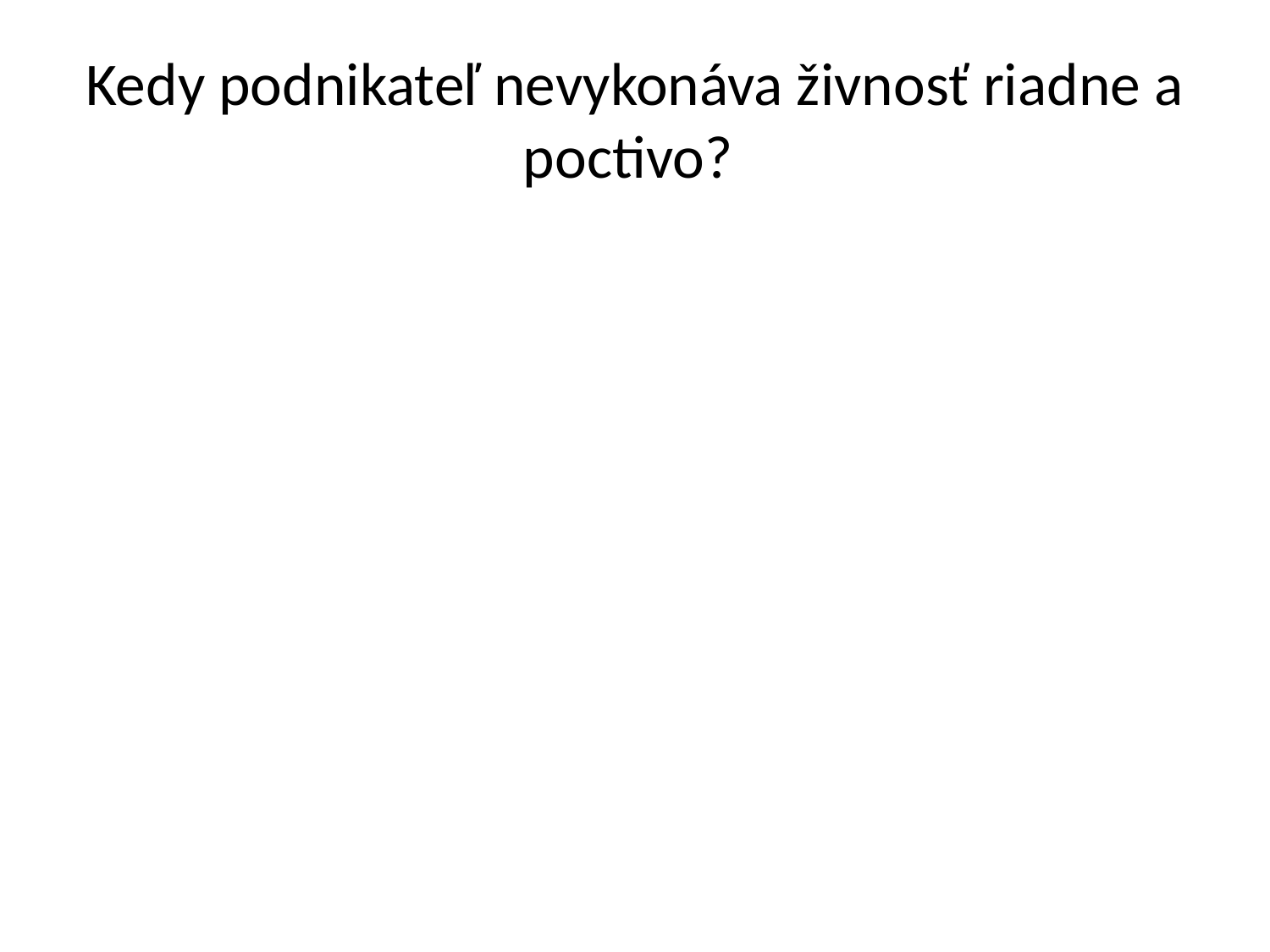

# Kedy podnikateľ nevykonáva živnosť riadne a poctivo?